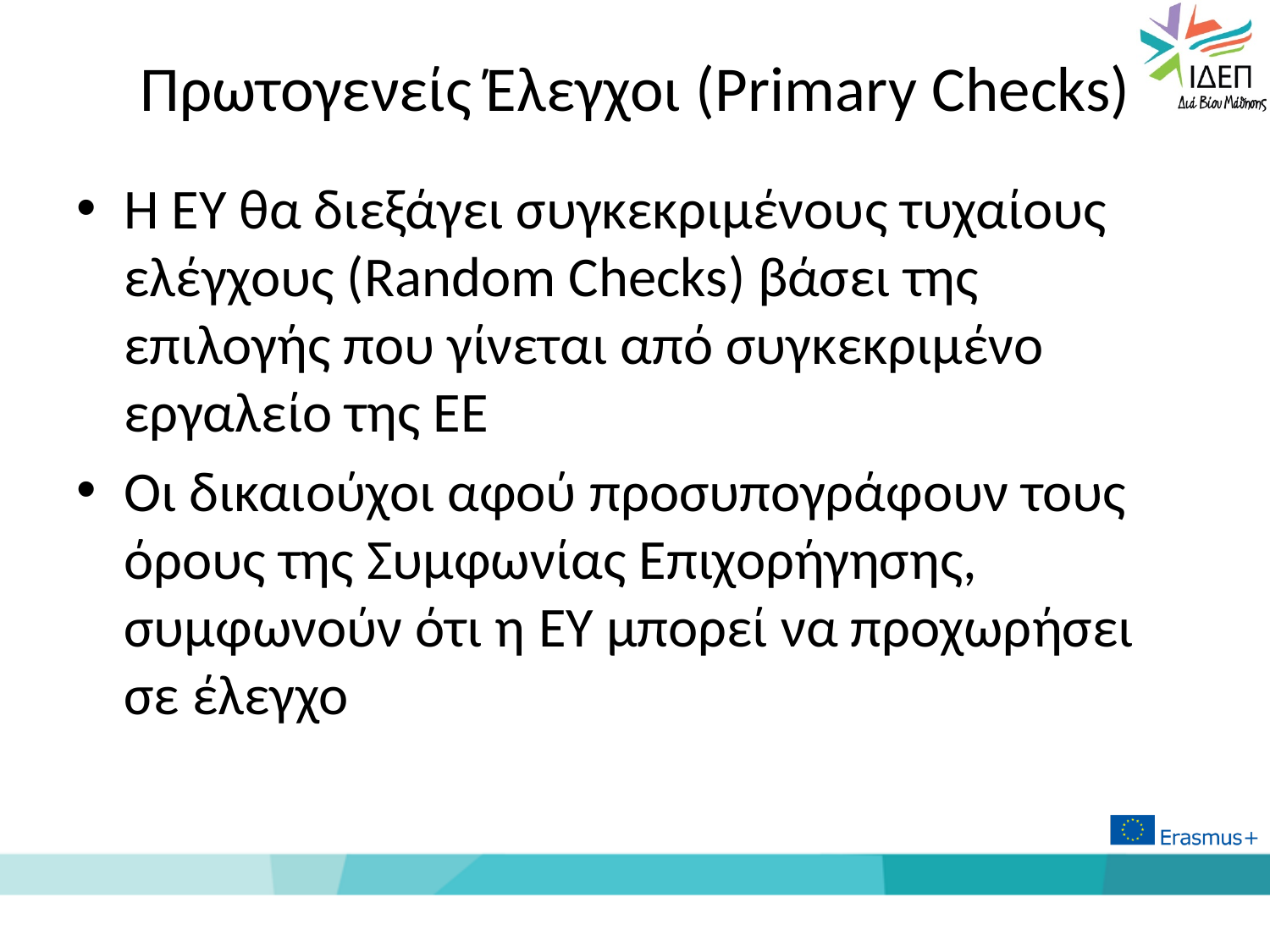

# Πρωτογενείς Έλεγχοι (Primary Checks)
Η ΕΥ θα διεξάγει συγκεκριμένους τυχαίους ελέγχους (Random Checks) βάσει της επιλογής που γίνεται από συγκεκριμένο εργαλείο της ΕΕ
Οι δικαιούχοι αφού προσυπογράφουν τους όρους της Συμφωνίας Επιχορήγησης, συμφωνούν ότι η EY μπορεί να προχωρήσει σε έλεγχο